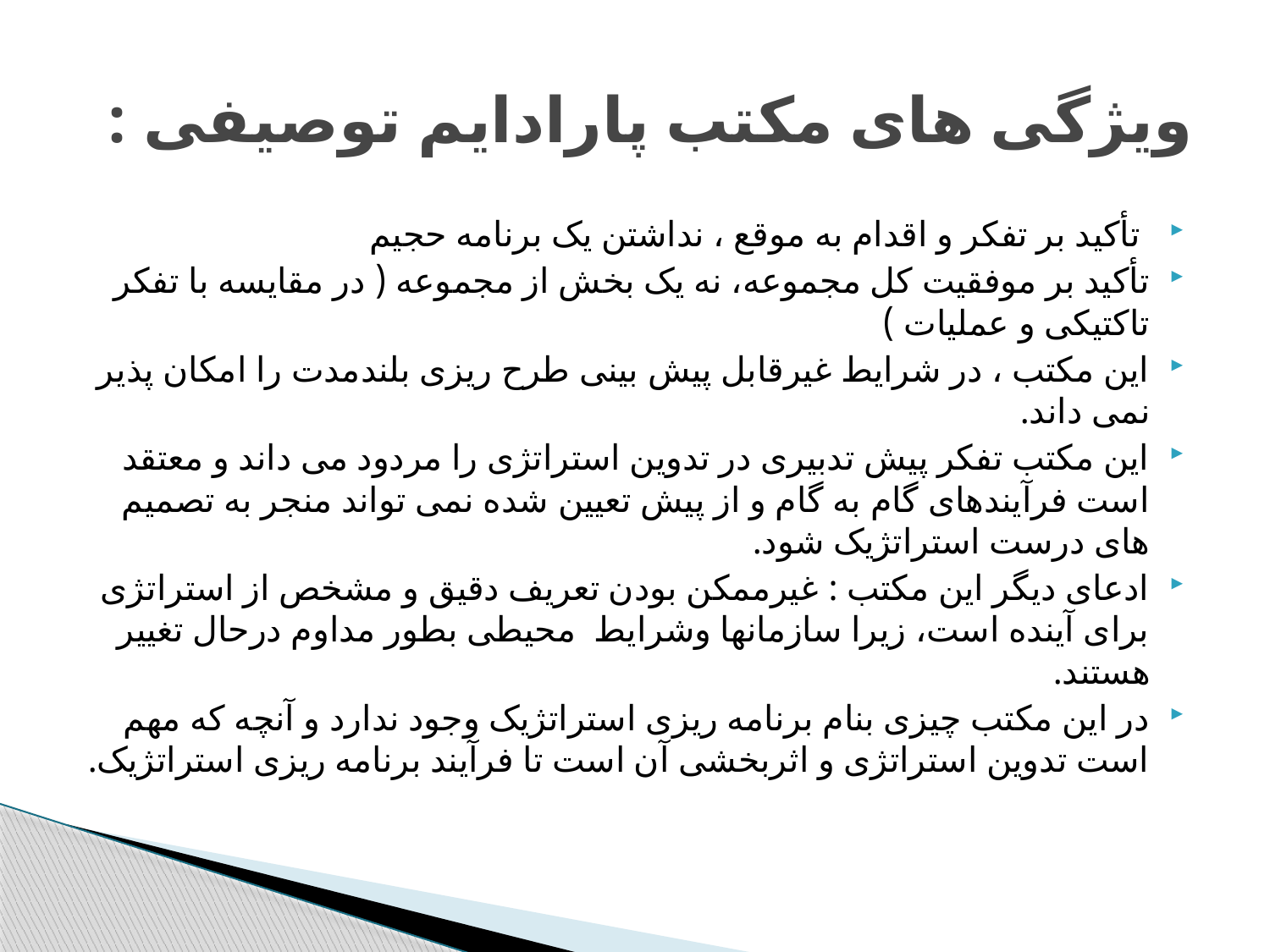

# ویژگی های مکتب پارادایم توصیفی :
 تأکید بر تفکر و اقدام به موقع ، نداشتن یک برنامه حجیم
تأکید بر موفقیت کل مجموعه، نه یک بخش از مجموعه ( در مقایسه با تفکر تاکتیکی و عملیات )
این مکتب ، در شرایط غیرقابل پیش بینی طرح ریزی بلندمدت را امکان پذیر نمی داند.
این مکتب تفکر پیش تدبیری در تدوین استراتژی را مردود می داند و معتقد است فرآیندهای گام به گام و از پیش تعیین شده نمی تواند منجر به تصمیم های درست استراتژیک شود.
ادعای دیگر این مکتب : غیرممکن بودن تعریف دقیق و مشخص از استراتژی برای آینده است، زیرا سازمانها وشرایط  محیطی بطور مداوم درحال تغییر هستند.
در این مکتب چیزی بنام برنامه ریزی استراتژیک وجود ندارد و آنچه که مهم است تدوین استراتژی و اثربخشی آن است تا فرآیند برنامه ریزی استراتژیک.